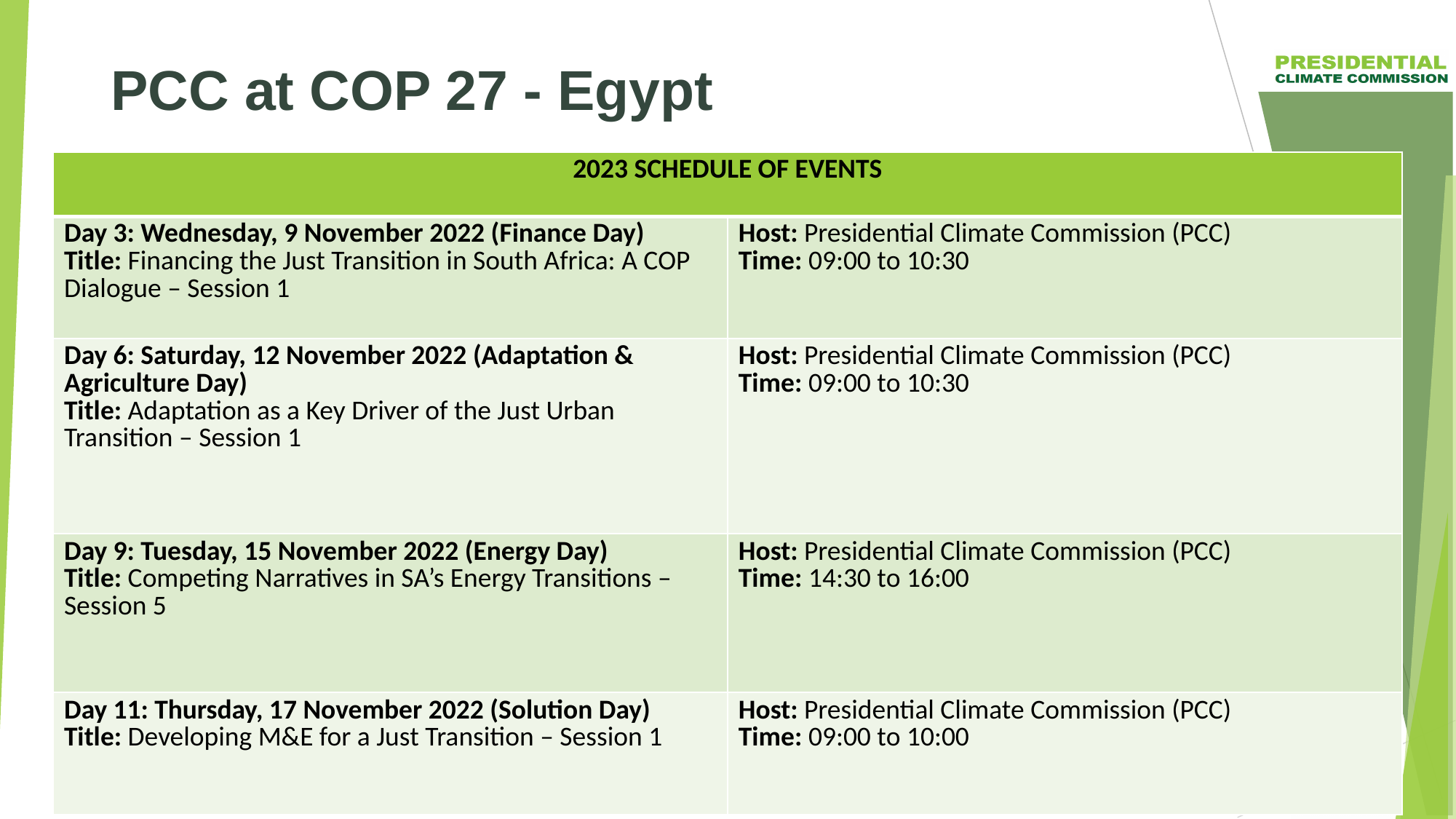

# PCC at COP 27 - Egypt
| 2023 SCHEDULE OF EVENTS |  |
| --- | --- |
| Day 3: Wednesday, 9 November 2022 (Finance Day) Title: Financing the Just Transition in South Africa: A COP Dialogue – Session 1 | Host: Presidential Climate Commission (PCC) Time: 09:00 to 10:30 |
| Day 6: Saturday, 12 November 2022 (Adaptation & Agriculture Day) Title: Adaptation as a Key Driver of the Just Urban Transition – Session 1 | Host: Presidential Climate Commission (PCC) Time: 09:00 to 10:30 |
| Day 9: Tuesday, 15 November 2022 (Energy Day) Title: Competing Narratives in SA’s Energy Transitions – Session 5 | Host: Presidential Climate Commission (PCC) Time: 14:30 to 16:00 |
| Day 11: Thursday, 17 November 2022 (Solution Day) Title: Developing M&E for a Just Transition – Session 1 | Host: Presidential Climate Commission (PCC) Time: 09:00 to 10:00 |